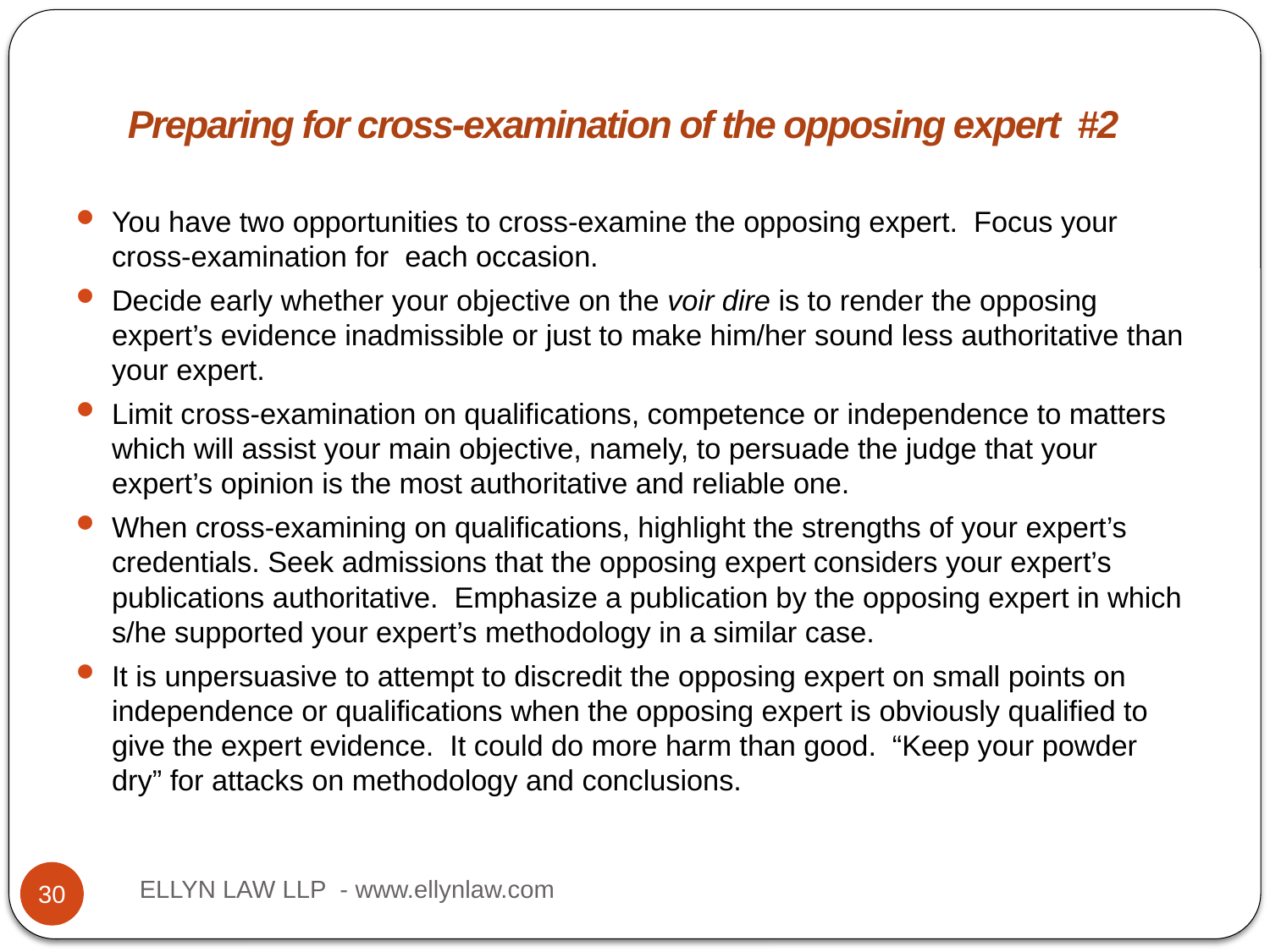

# Title
Preparing for cross-examination of the opposing expert  #2
You have two opportunities to cross-examine the opposing expert.  Focus your cross-examination for  each occasion.
Decide early whether your objective on the voir dire is to render the opposing expert’s evidence inadmissible or just to make him/her sound less authoritative than your expert.
Limit cross-examination on qualifications, competence or independence to matters which will assist your main objective, namely, to persuade the judge that your expert’s opinion is the most authoritative and reliable one.
When cross-examining on qualifications, highlight the strengths of your expert’s credentials. Seek admissions that the opposing expert considers your expert’s publications authoritative.  Emphasize a publication by the opposing expert in which s/he supported your expert’s methodology in a similar case.
It is unpersuasive to attempt to discredit the opposing expert on small points on independence or qualifications when the opposing expert is obviously qualified to give the expert evidence.  It could do more harm than good.  “Keep your powder dry” for attacks on methodology and conclusions.

ELLYN LAW LLP  - www.ellynlaw.com
30